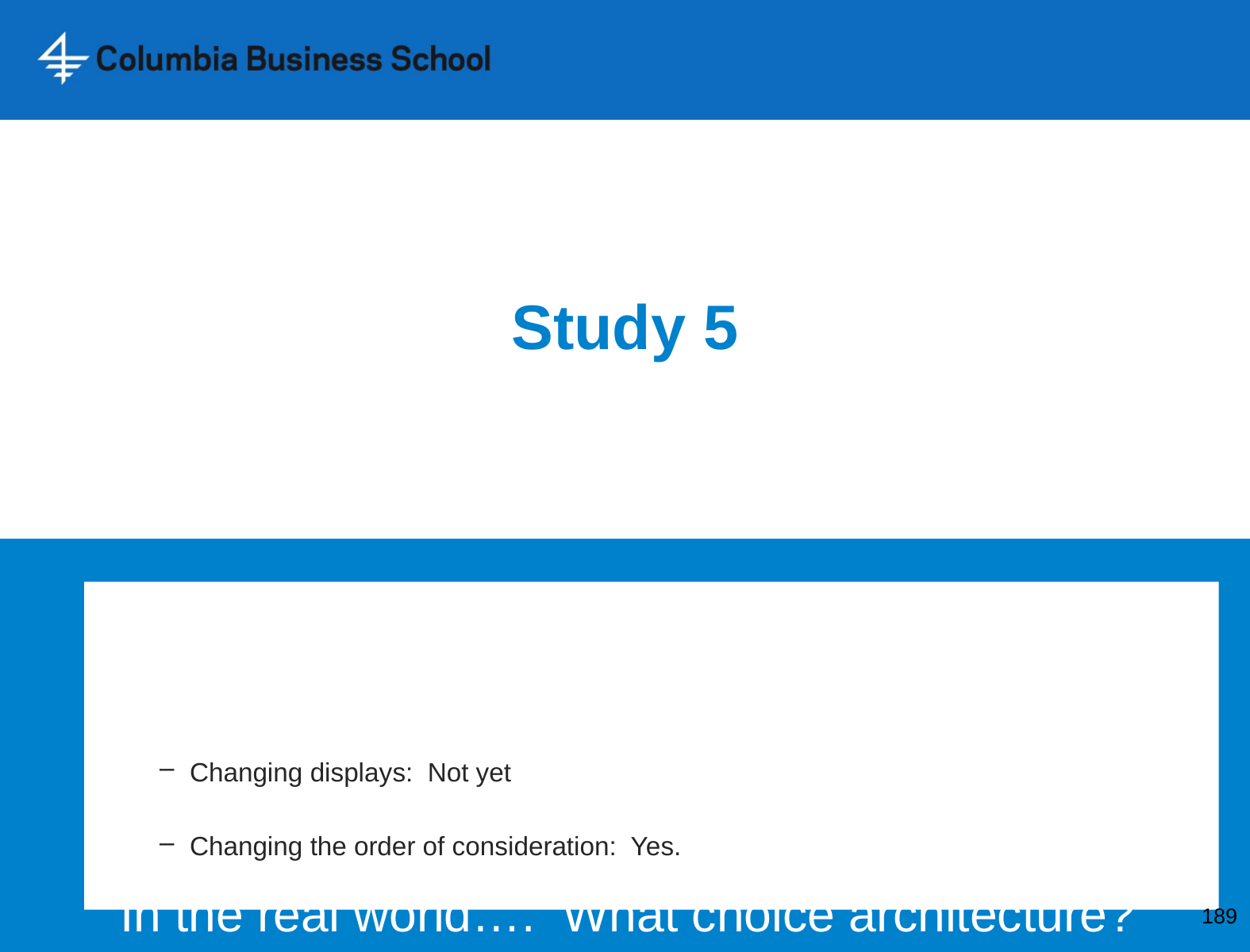

# Study 5
Understanding the process helps design interventions.
Changing displays:  Not yet
Changing the order of consideration:  Yes.
In the real world….  What choice architecture?
Checklists, better displays, and even defaults.
189